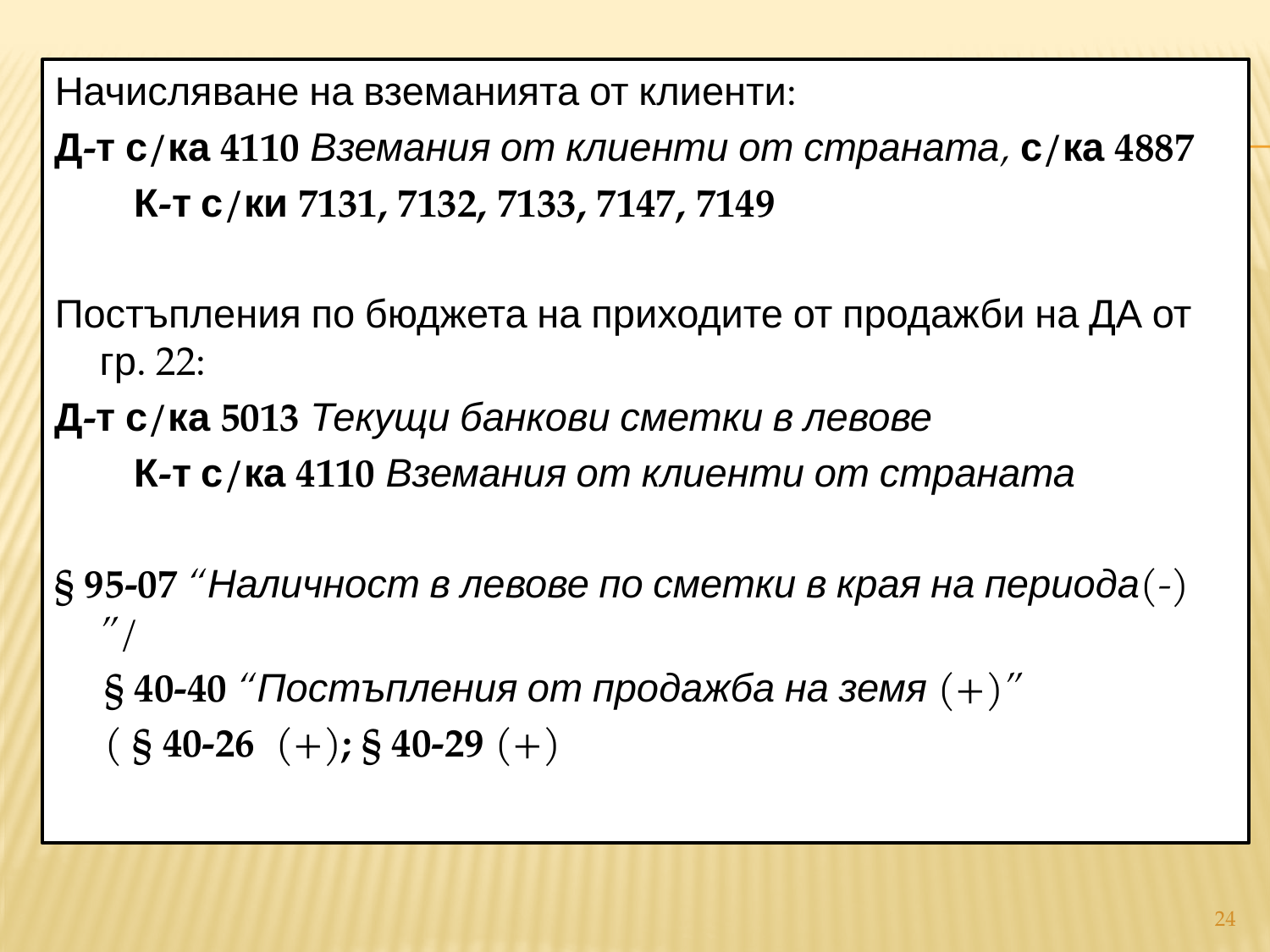

Начисляване на вземанията от клиенти:
Д-т с/ка 4110 Вземания от клиенти от страната, с/ка 4887
        К-т с/ки 7131, 7132, 7133, 7147, 7149

Постъпления по бюджета на приходите от продажби на ДА от гр. 22:
Д-т с/ка 5013 Текущи банкови сметки в левове
        К-т с/ка 4110 Вземания от клиенти от страната

§ 95-07 “Наличност в левове по сметки в края на периода(-) ”/
     § 40-40 “Постъпления от продажба на земя (+)”
     ( § 40-26  (+); § 40-29 (+)

#
24